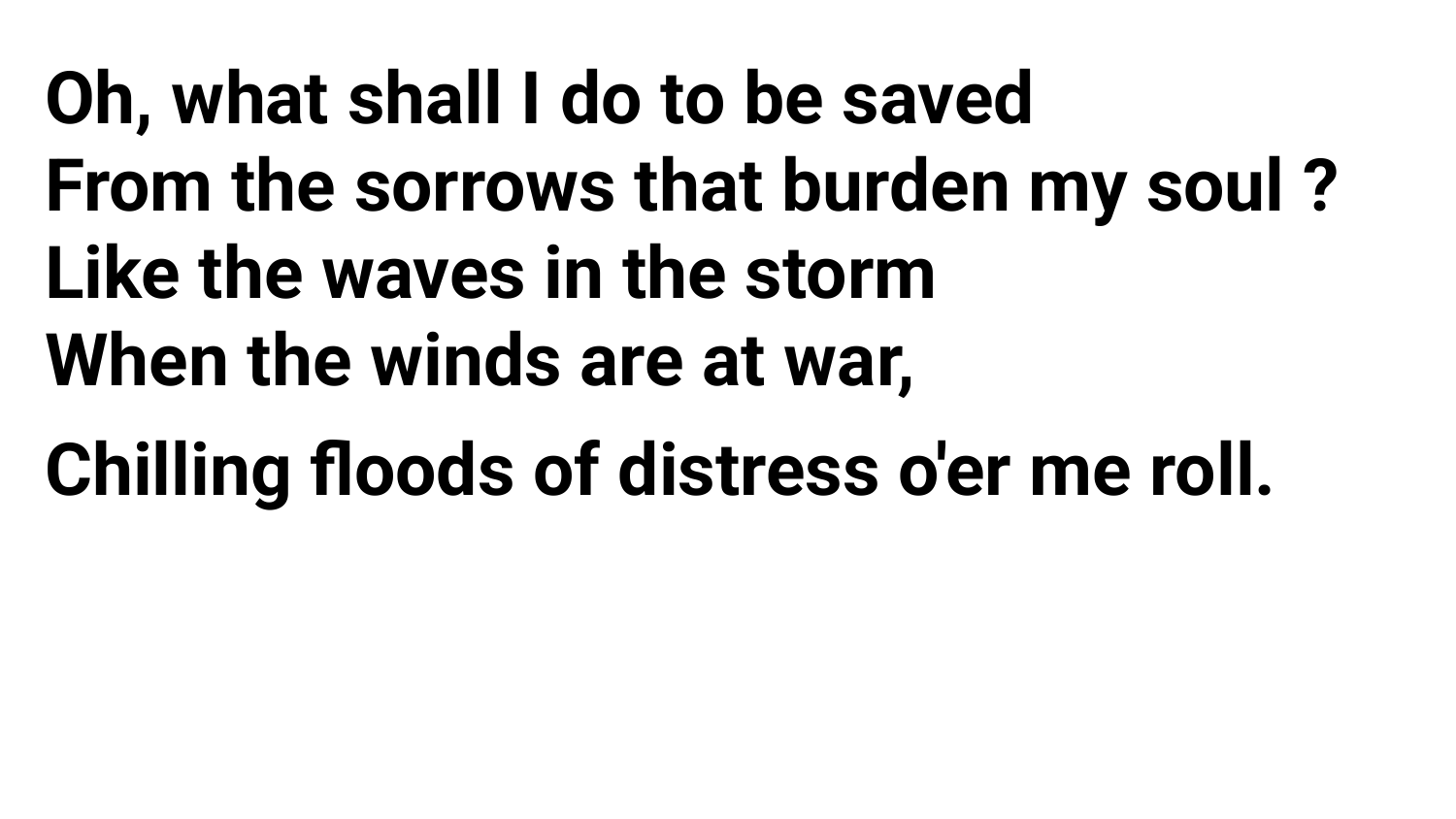

Oh, what shall I do to be saved
From the sorrows that burden my soul ?
Like the waves in the storm
When the winds are at war,
Chilling floods of distress o'er me roll.